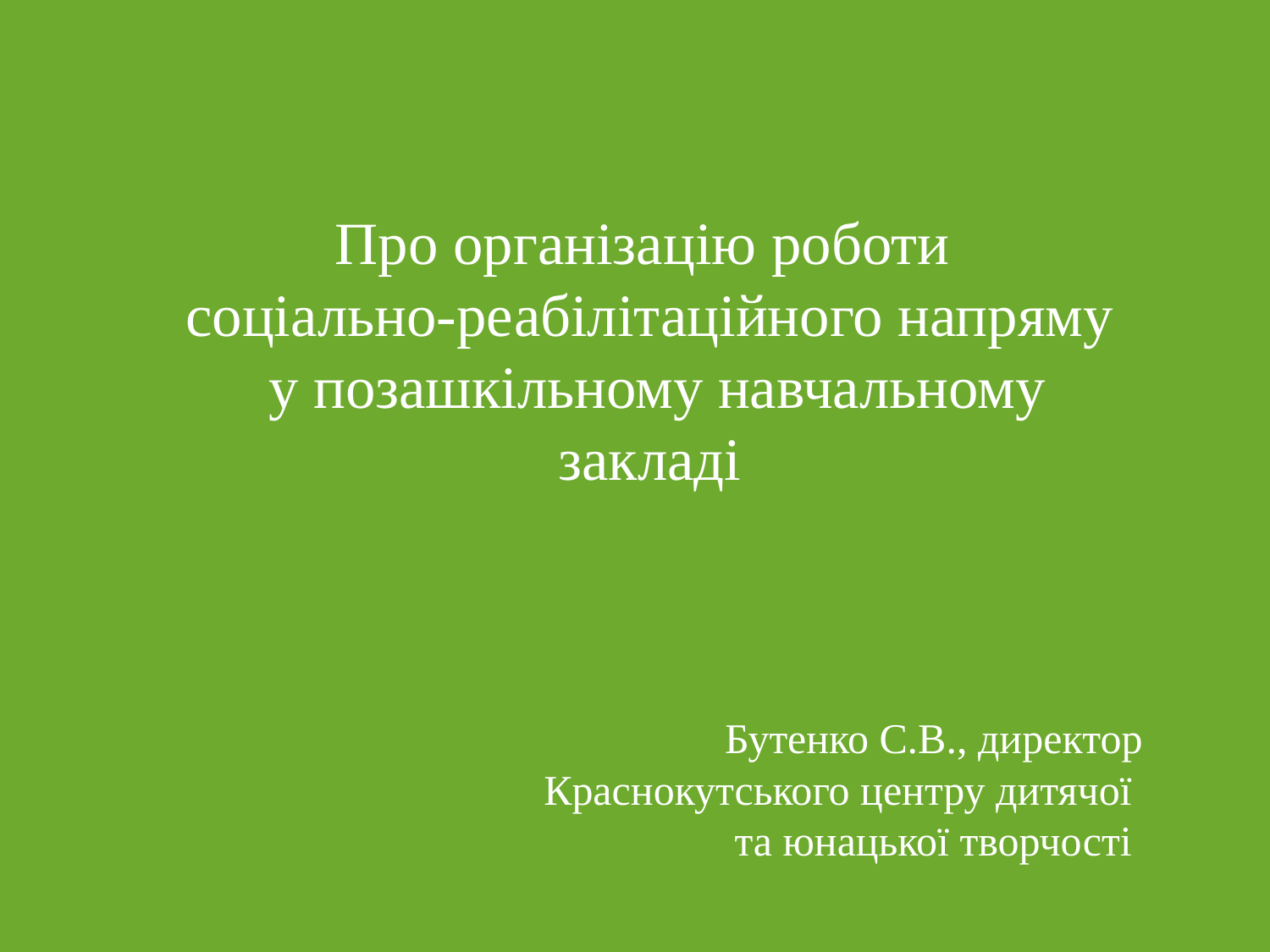

Про організацію роботи
соціально-реабілітаційного напряму
 у позашкільному навчальному закладі

		Бутенко С.В., директор Краснокутського центру дитячої
та юнацької творчості